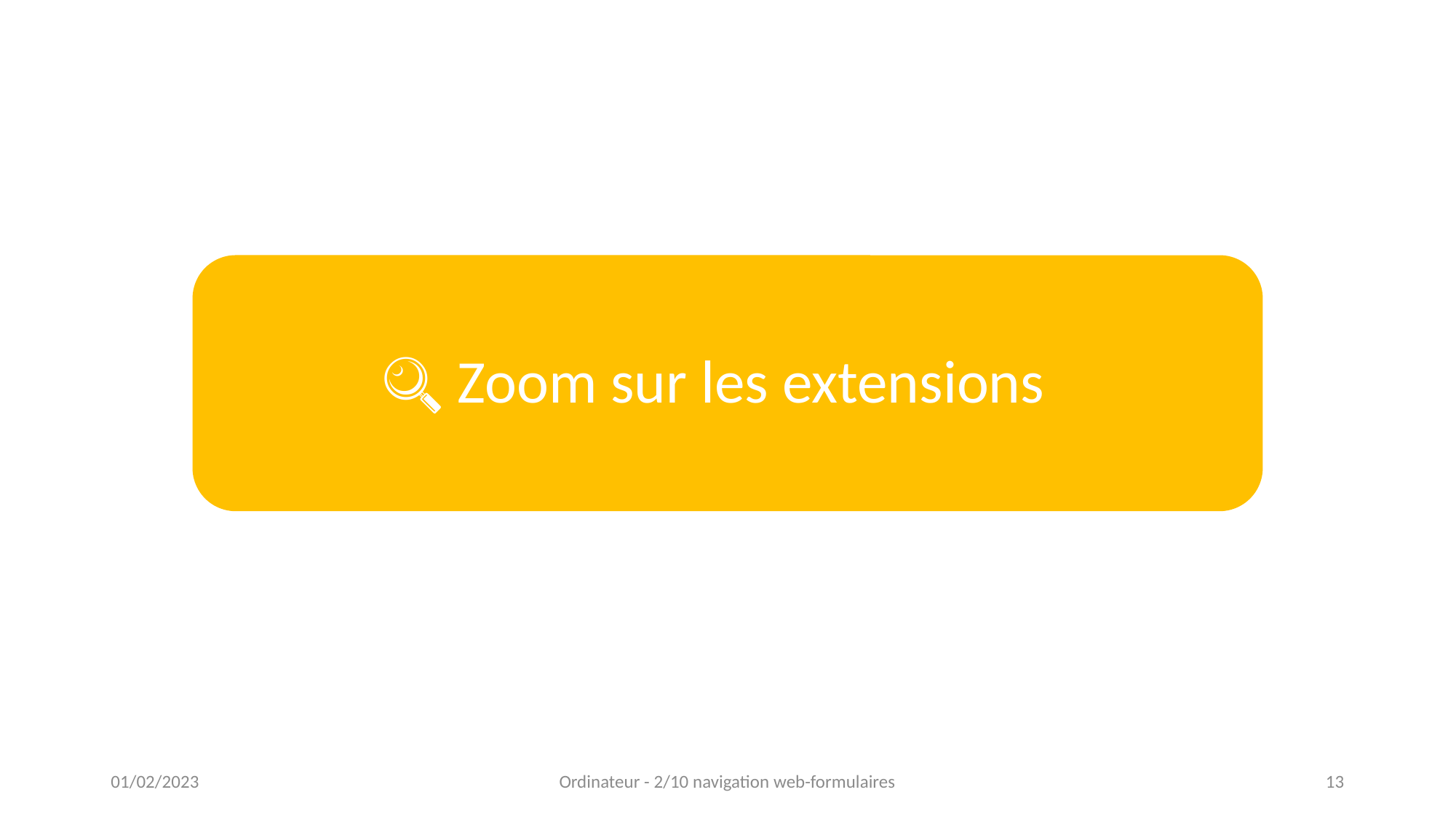

# 🔍 Zoom sur les extensions

01/02/2023
Ordinateur - 2/10 navigation web-formulaires
13